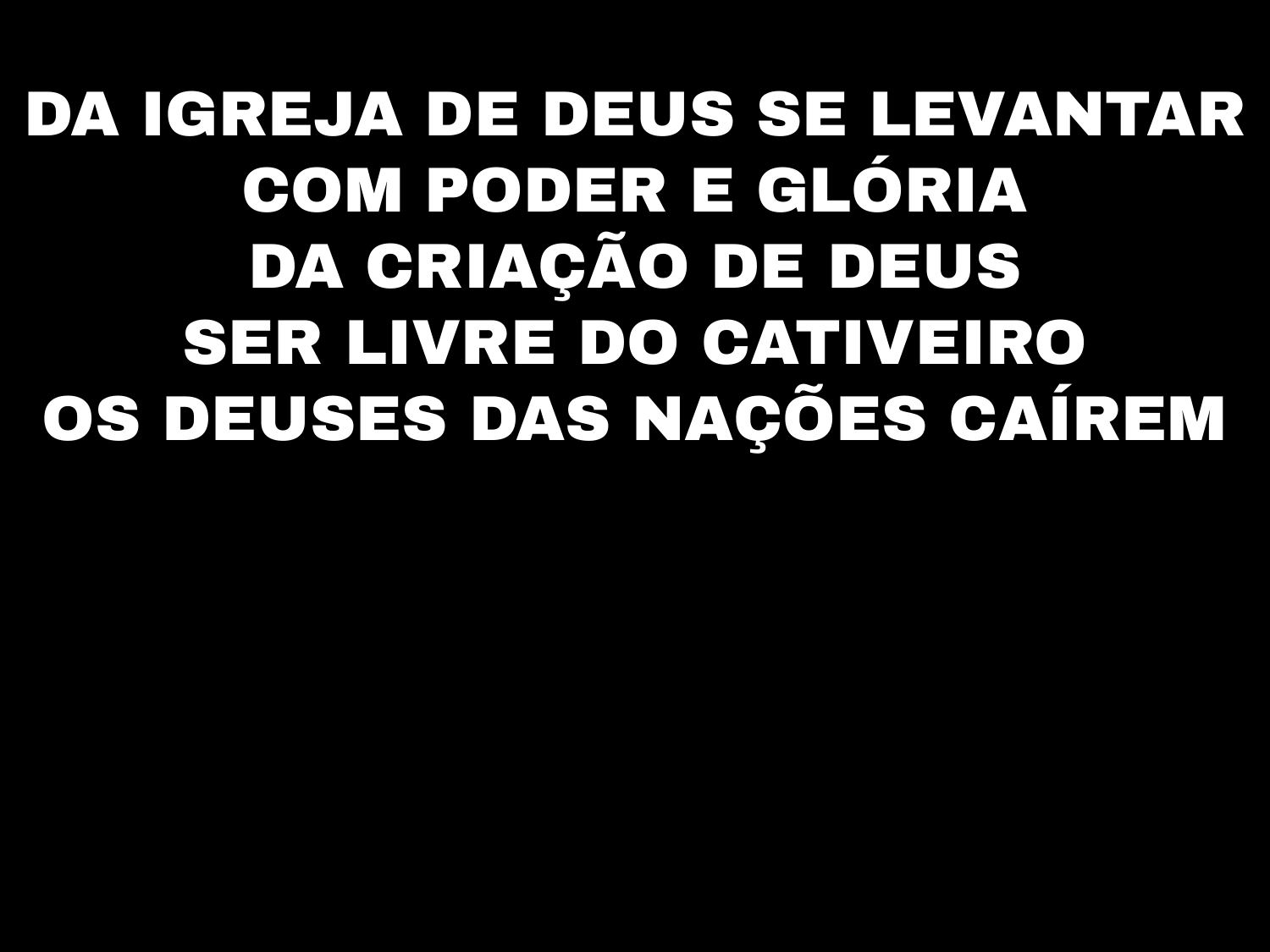

# DA IGREJA DE DEUS SE LEVANTAR COM PODER E GLÓRIA DA CRIAÇÃO DE DEUS SER LIVRE DO CATIVEIRO OS DEUSES DAS NAÇÕES CAÍREM